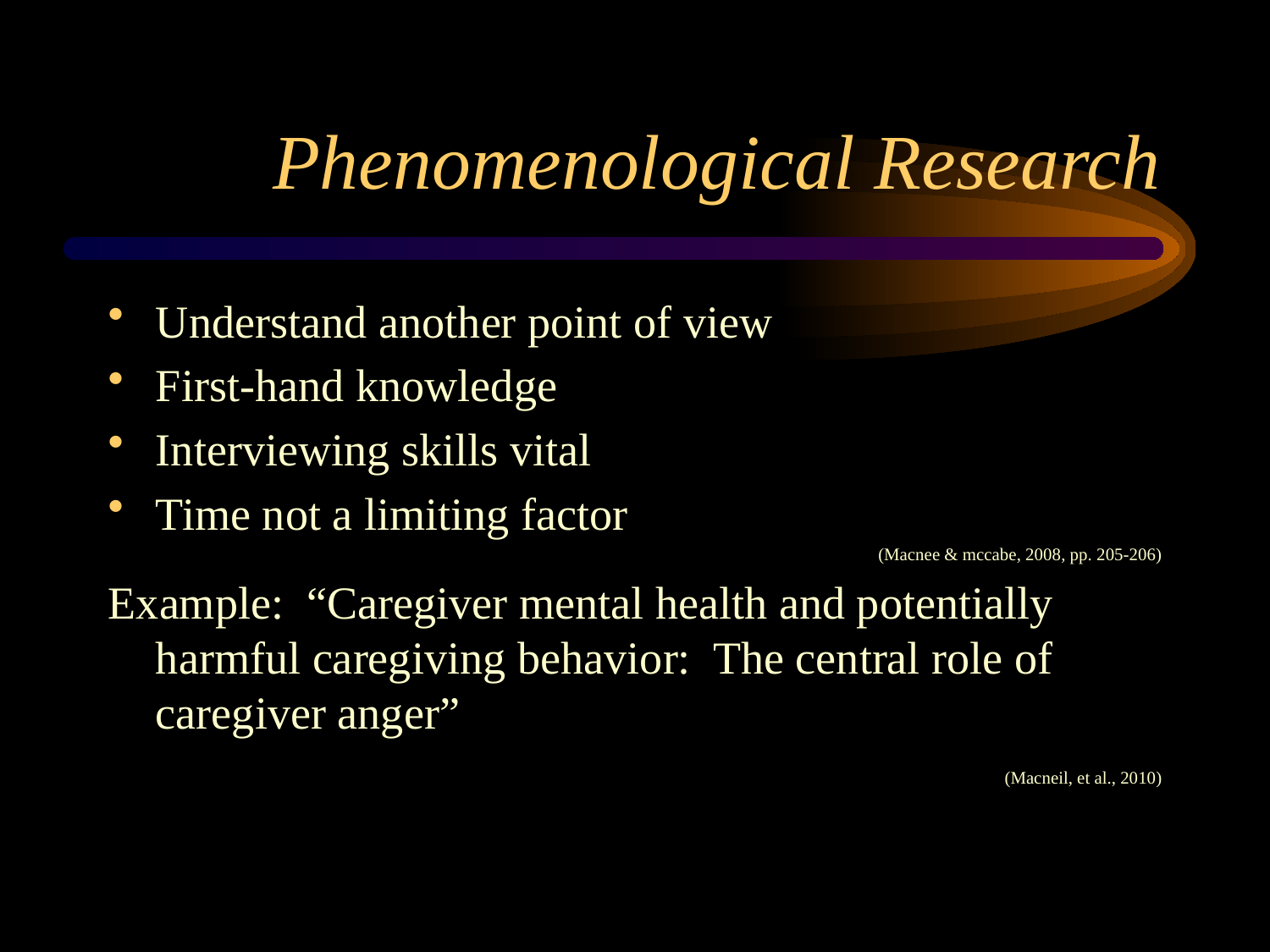

# Phenomenological Research
Understand another point of view
First-hand knowledge
Interviewing skills vital
Time not a limiting factor
(Macnee & mccabe, 2008, pp. 205-206)
Example:  “Caregiver mental health and potentially harmful caregiving behavior:  The central role of caregiver anger”

(Macneil, et al., 2010)